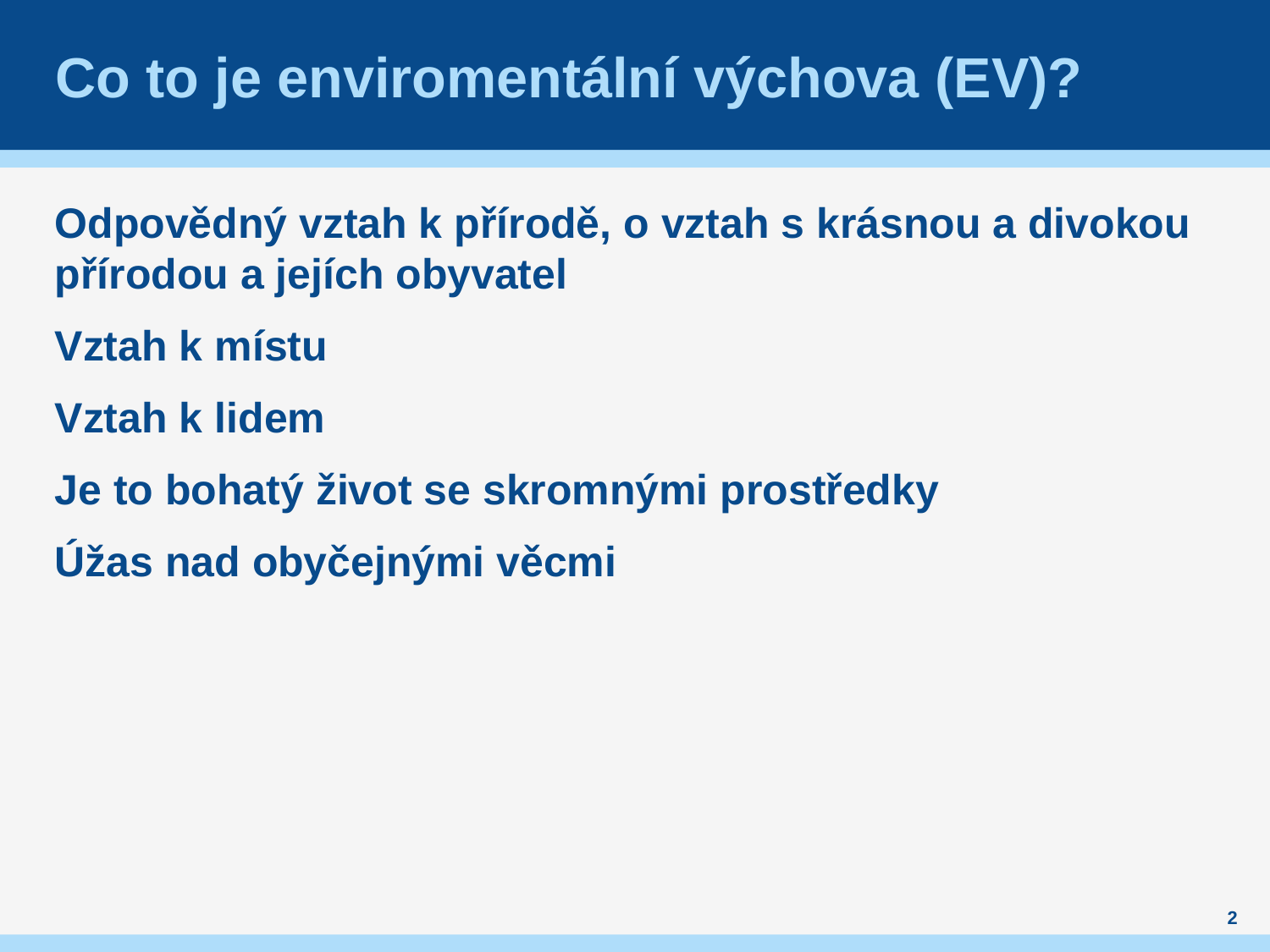

# Co to je enviromentální výchova (EV)?

Odpovědný vztah k přírodě, o vztah s krásnou a divokou přírodou a jejích obyvatel
Vztah k místu
Vztah k lidem
Je to bohatý život se skromnými prostředky
Úžas nad obyčejnými věcmi

2